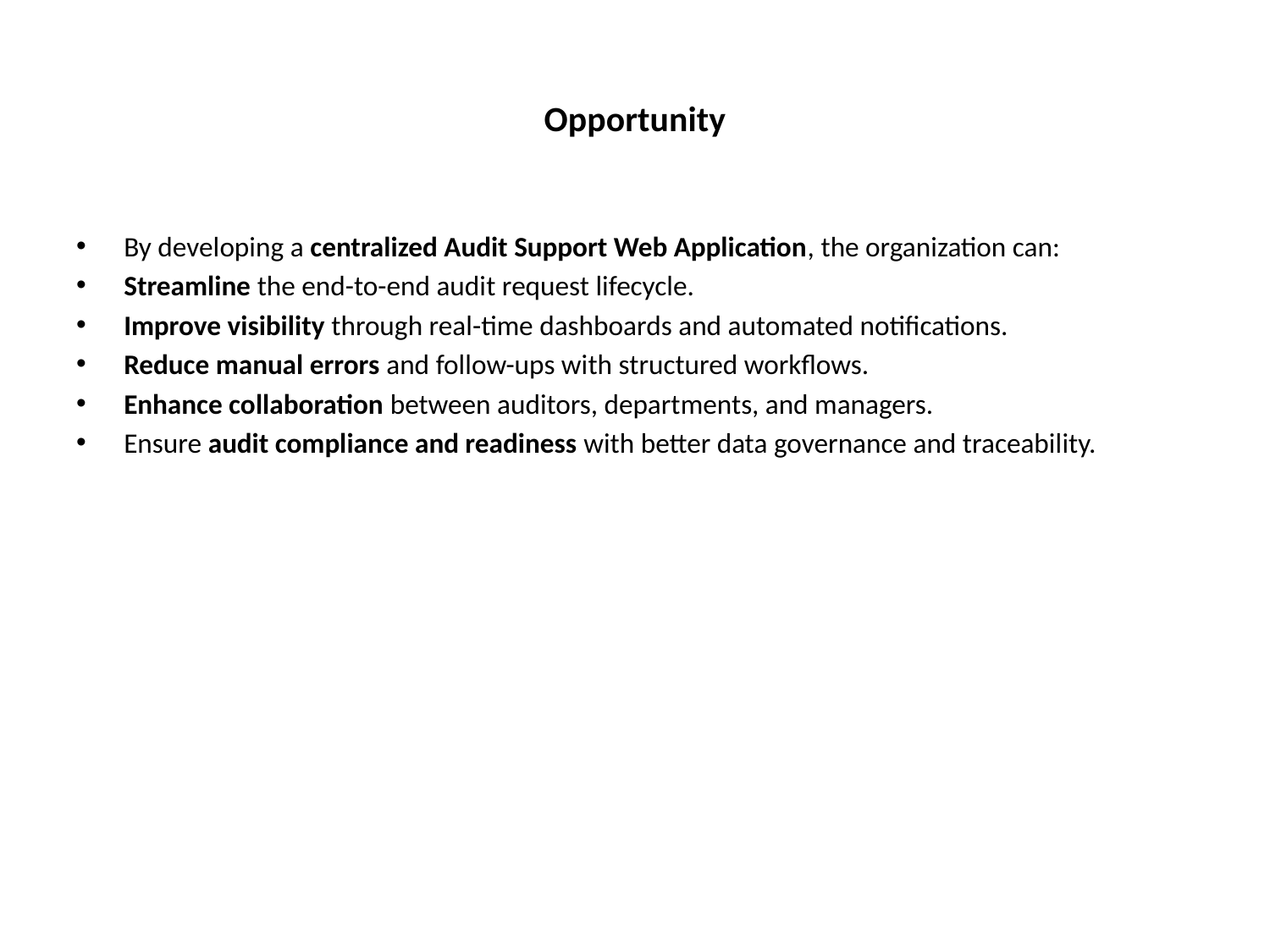

# Opportunity
By developing a centralized Audit Support Web Application, the organization can:
Streamline the end-to-end audit request lifecycle.
Improve visibility through real-time dashboards and automated notifications.
Reduce manual errors and follow-ups with structured workflows.
Enhance collaboration between auditors, departments, and managers.
Ensure audit compliance and readiness with better data governance and traceability.